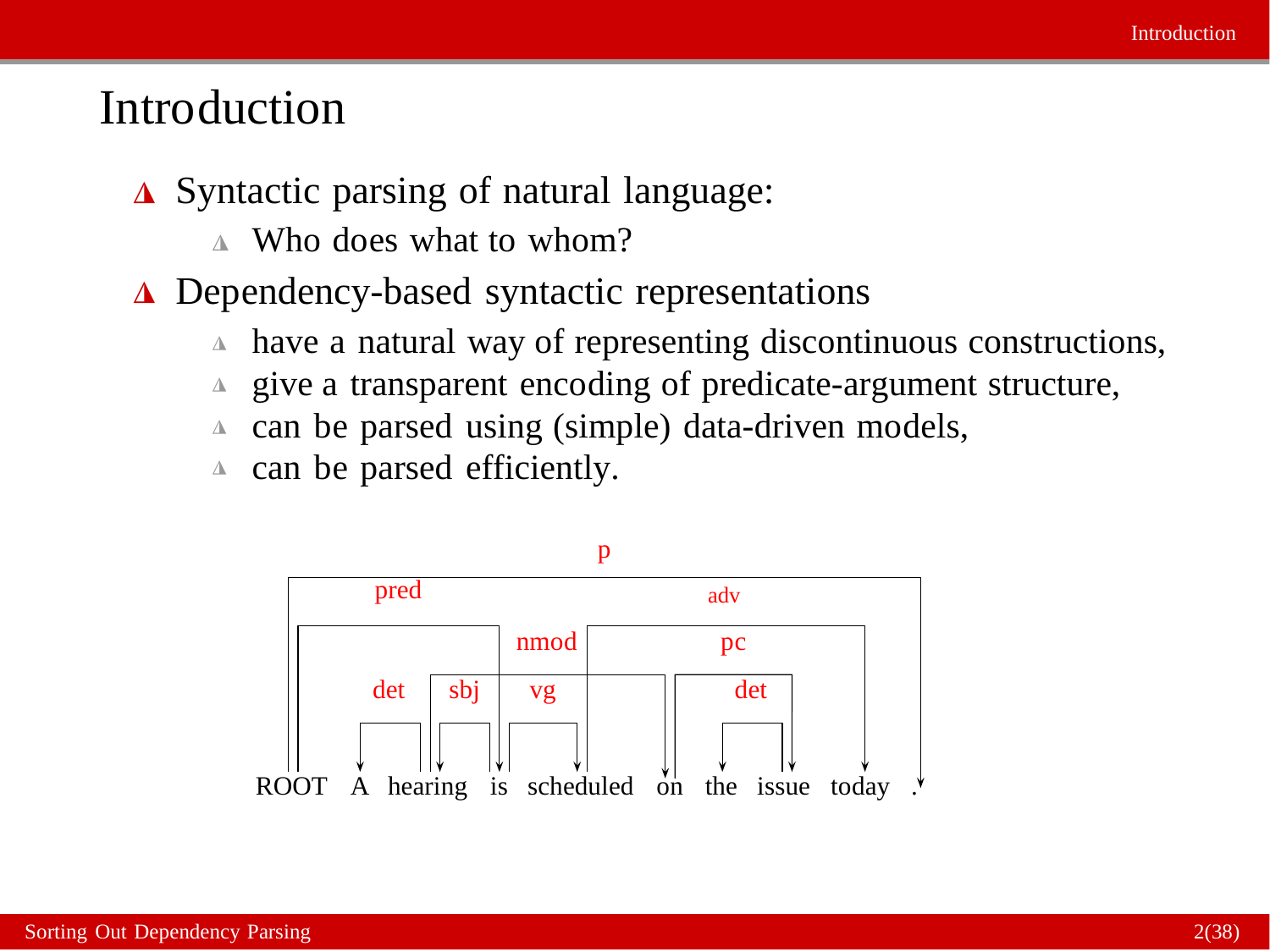

Introduction
Introduction
◮
Syntactic parsing of natural language:
Who does what to whom?
◮
◮
Dependency-based syntactic representations
have a natural way of representing discontinuous constructions,
give a transparent encoding of predicate-argument structure, can be parsed using (simple) data-driven models,
can be parsed efficiently.
◮
◮
◮
◮
p

pred                                           adv

nmod
pc
det

sbj
vg

det

ROOT   A   hearing   is  scheduled
on   the  issue   today   .

Sorting Out Dependency Parsing
2(38)